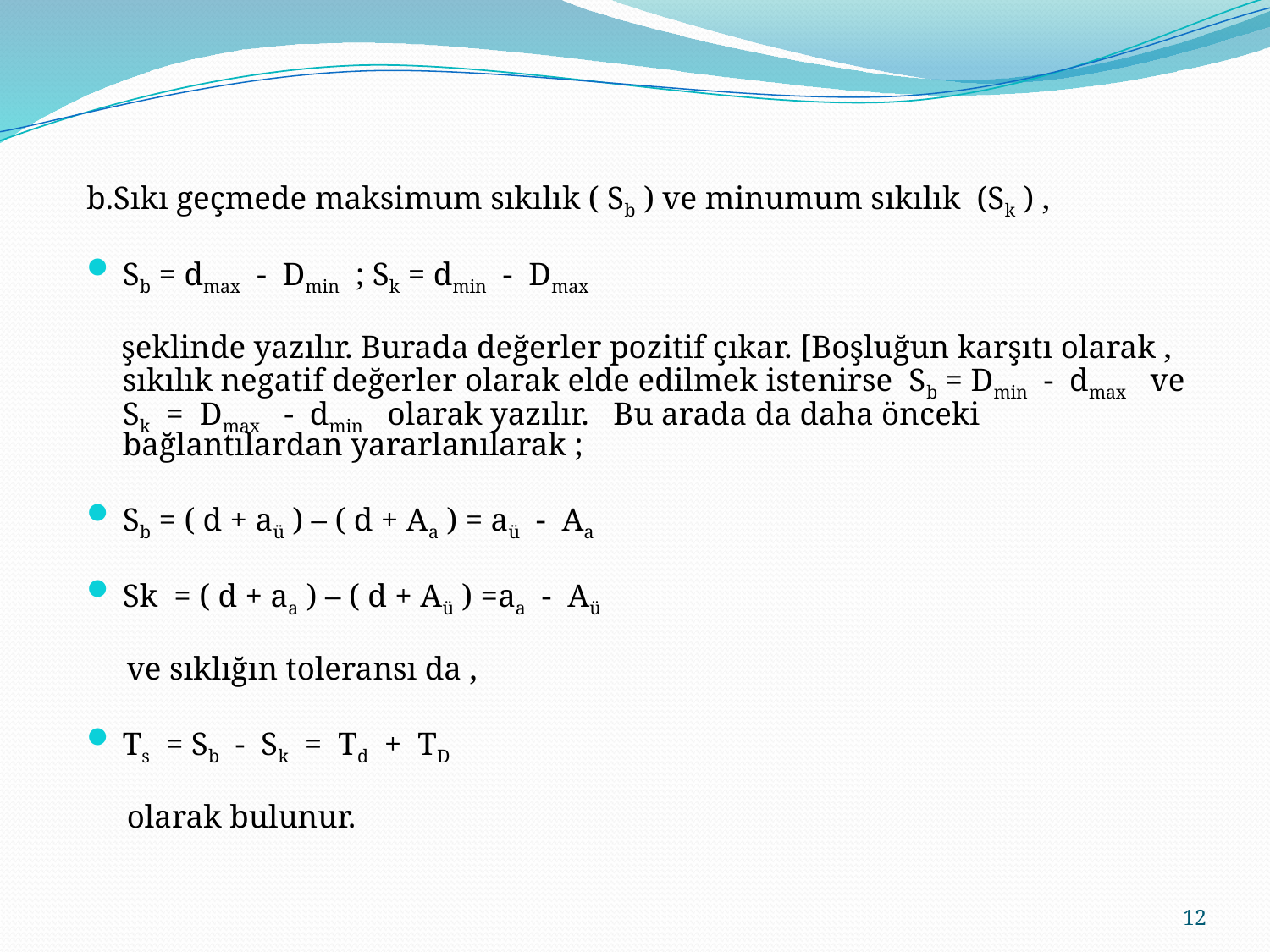

b.Sıkı geçmede maksimum sıkılık ( Sb ) ve minumum sıkılık  (Sk ) ,

Sb = dmax  -  Dmin  ; Sk = dmin  -  Dmax

    şeklinde yazılır. Burada değerler pozitif çıkar. [Boşluğun karşıtı olarak , sıkılık negatif değerler olarak elde edilmek istenirse  Sb = Dmin  -  dmax   ve  Sk  =  Dmax   -  dmin   olarak yazılır.   Bu arada da daha önceki bağlantılardan yararlanılarak ;

Sb = ( d + aü ) – ( d + Aa ) = aü  -  Aa

Sk  = ( d + aa ) – ( d + Aü ) =aa  -  Aü

     ve sıklığın toleransı da ,

Ts  = Sb  -  Sk  =  Td  +  TD

     olarak bulunur.
12